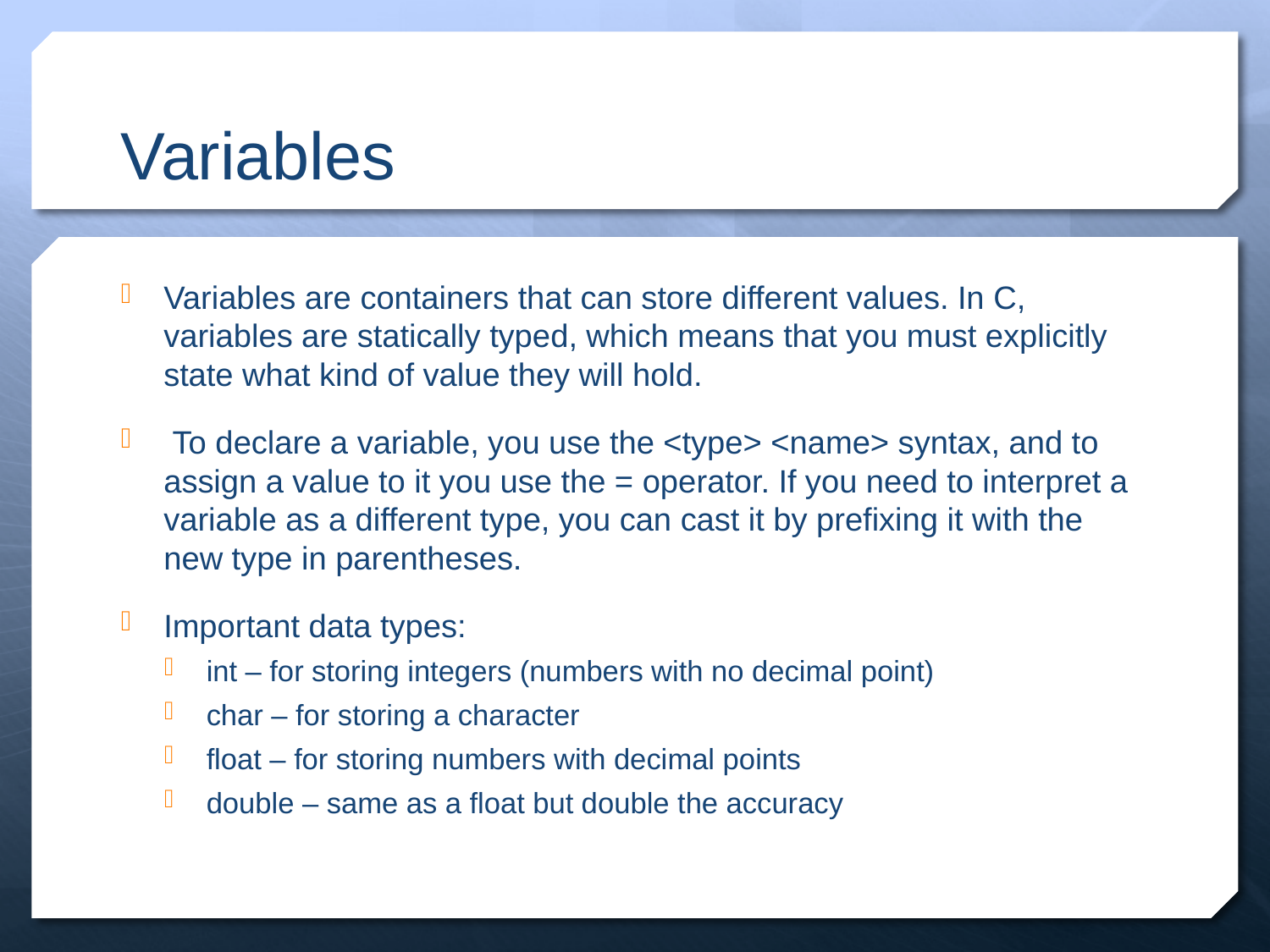

# Variables
Variables are containers that can store different values. In C, variables are statically typed, which means that you must explicitly state what kind of value they will hold.
 To declare a variable, you use the <type> <name> syntax, and to assign a value to it you use the = operator. If you need to interpret a variable as a different type, you can cast it by prefixing it with the new type in parentheses.
Important data types:
int – for storing integers (numbers with no decimal point)
char – for storing a character
float – for storing numbers with decimal points
double – same as a float but double the accuracy